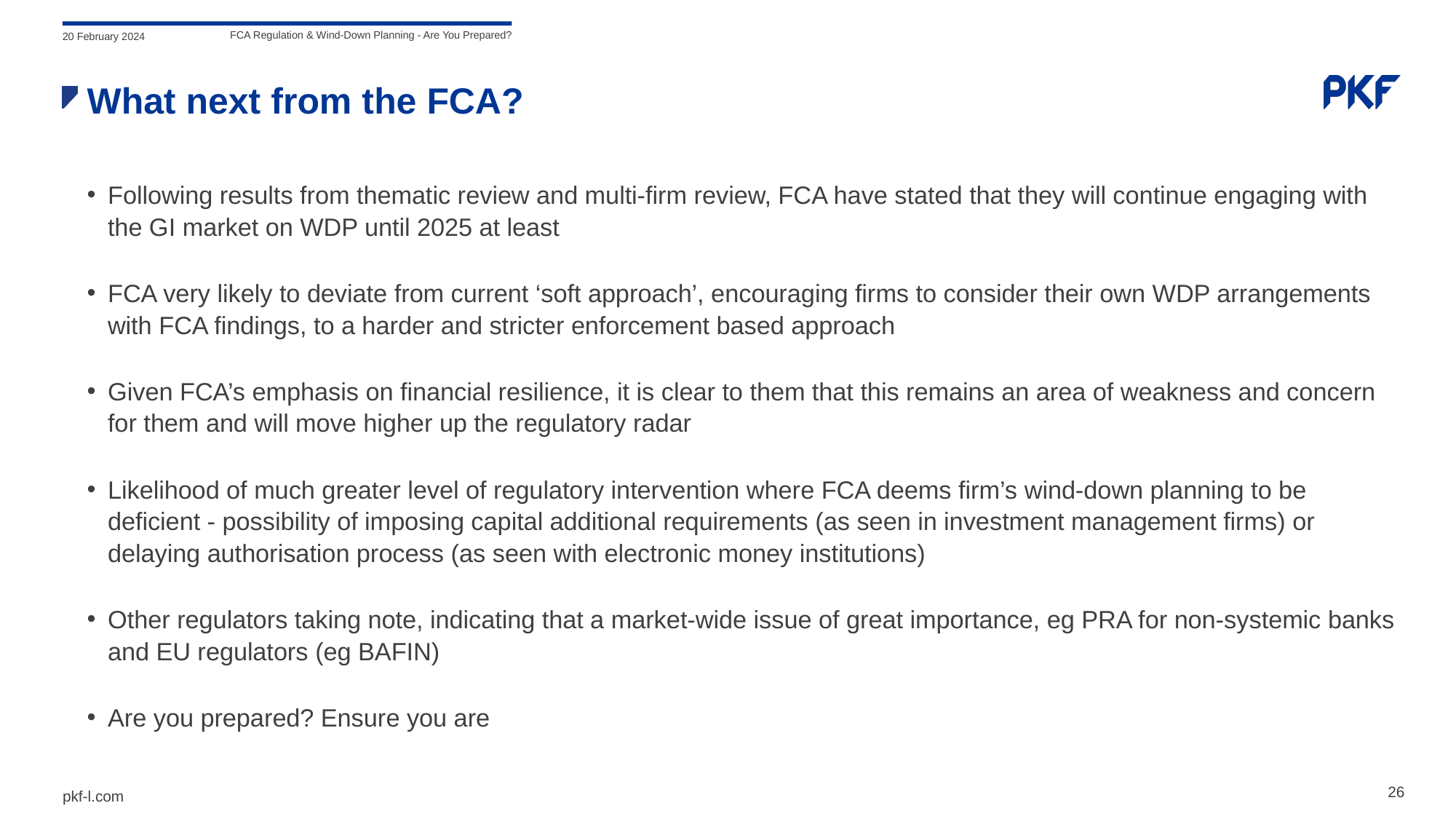

20 February 2024
FCA Regulation & Wind-Down Planning - Are You Prepared?
# What next from the FCA?
Following results from thematic review and multi-firm review, FCA have stated that they will continue engaging with the GI market on WDP until 2025 at least
FCA very likely to deviate from current ‘soft approach’, encouraging firms to consider their own WDP arrangements with FCA findings, to a harder and stricter enforcement based approach
Given FCA’s emphasis on financial resilience, it is clear to them that this remains an area of weakness and concern for them and will move higher up the regulatory radar
Likelihood of much greater level of regulatory intervention where FCA deems firm’s wind-down planning to be deficient - possibility of imposing capital additional requirements (as seen in investment management firms) or delaying authorisation process (as seen with electronic money institutions)
Other regulators taking note, indicating that a market-wide issue of great importance, eg PRA for non-systemic banks and EU regulators (eg BAFIN)
Are you prepared? Ensure you are
26